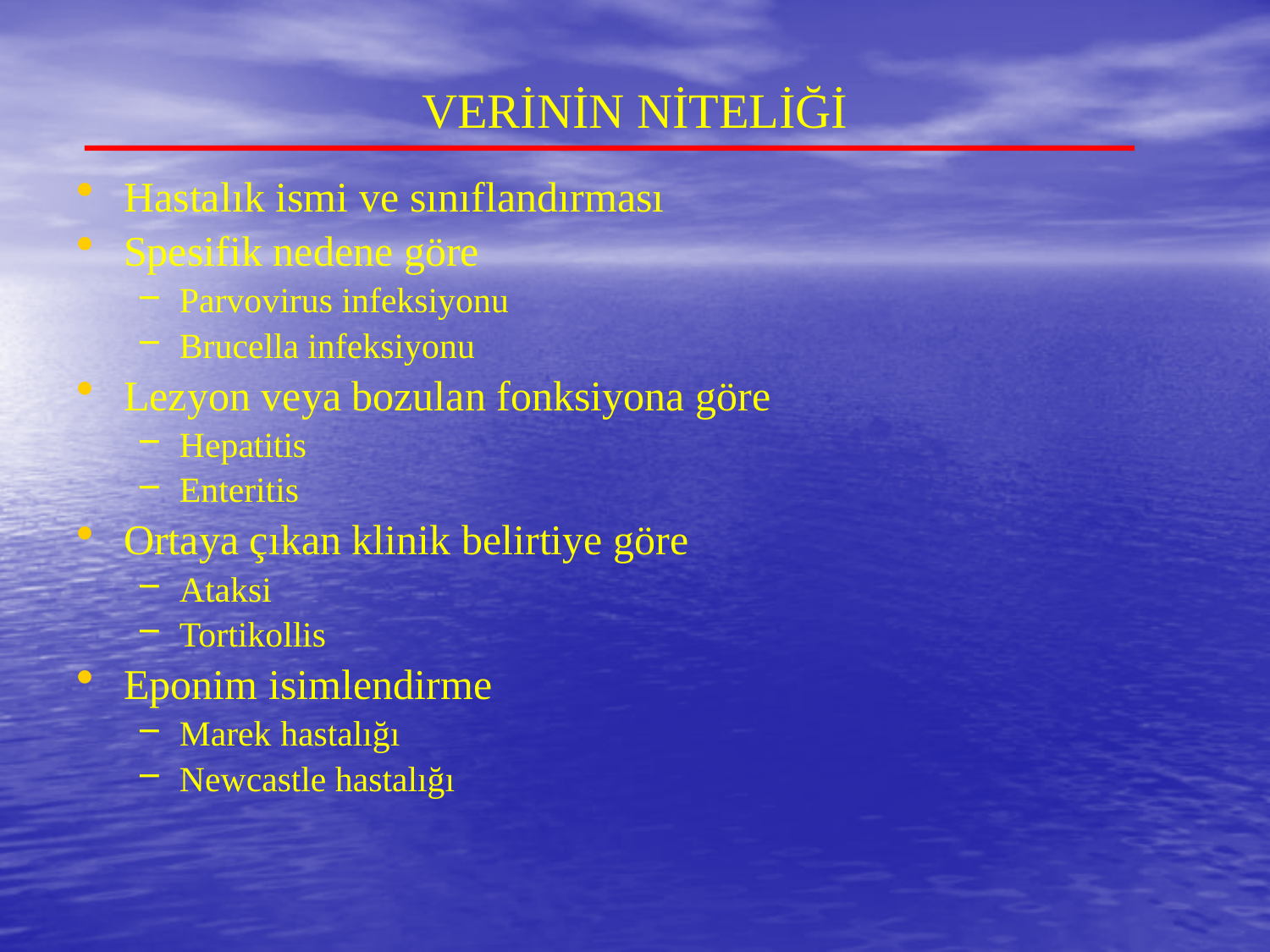

# VERİNİN NİTELİĞİ

Hastalık ismi ve sınıflandırması
Spesifik nedene göre
Parvovirus infeksiyonu
Brucella infeksiyonu
Lezyon veya bozulan fonksiyona göre
Hepatitis
Enteritis
Ortaya çıkan klinik belirtiye göre
Ataksi
Tortikollis
Eponim isimlendirme
Marek hastalığı
Newcastle hastalığı